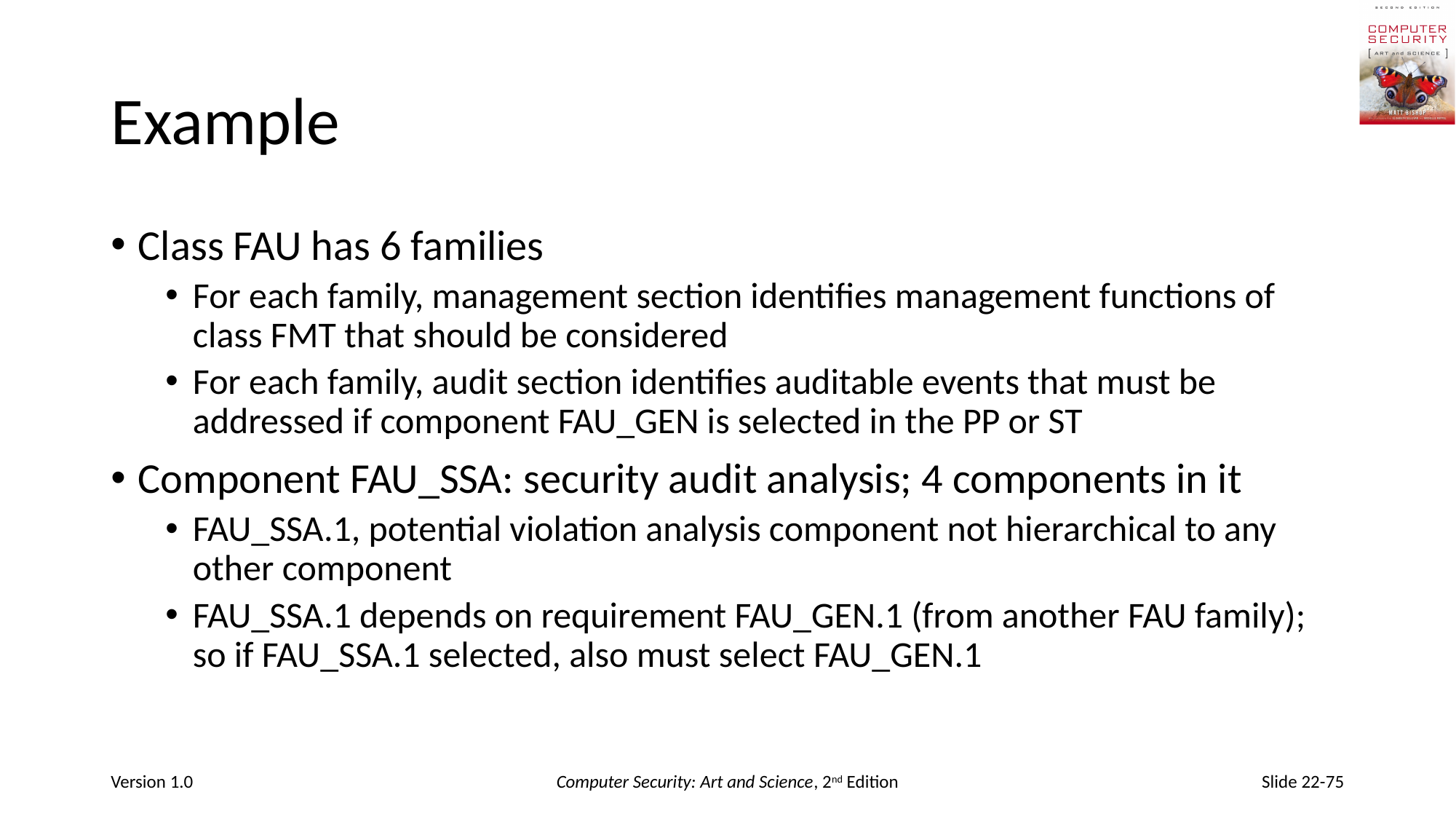

# Example
Class FAU has 6 families
For each family, management section identifies management functions of class FMT that should be considered
For each family, audit section identifies auditable events that must be addressed if component FAU_GEN is selected in the PP or ST
Component FAU_SSA: security audit analysis; 4 components in it
FAU_SSA.1, potential violation analysis component not hierarchical to any other component
FAU_SSA.1 depends on requirement FAU_GEN.1 (from another FAU family); so if FAU_SSA.1 selected, also must select FAU_GEN.1

Version 1.0
Computer Security: Art and Science, 2nd Edition
Slide 22-75